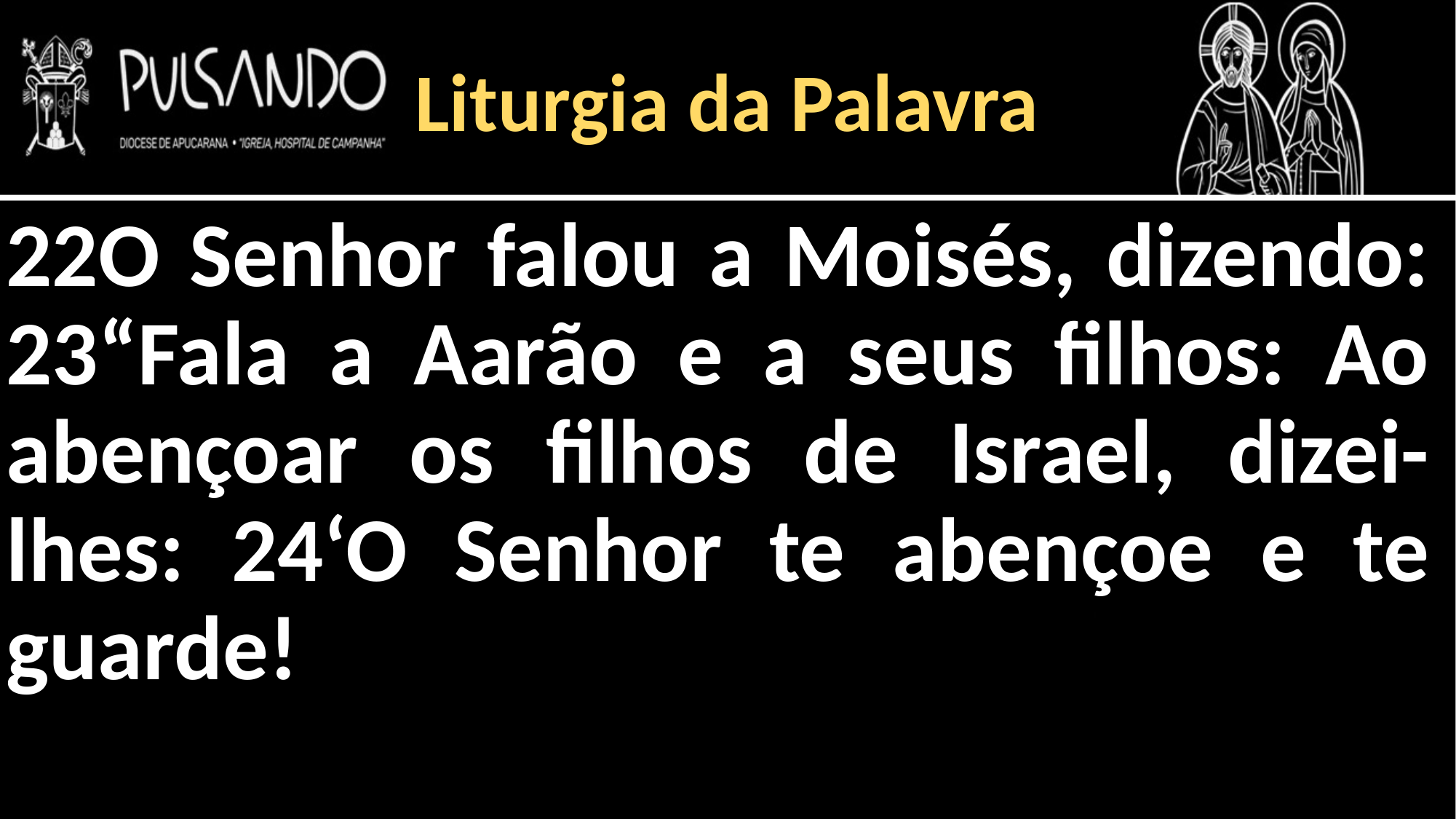

Liturgia da Palavra
22O Senhor falou a Moisés, dizendo: 23“Fala a Aarão e a seus filhos: Ao abençoar os filhos de Israel, dizei-lhes: 24‘O Senhor te abençoe e te guarde!